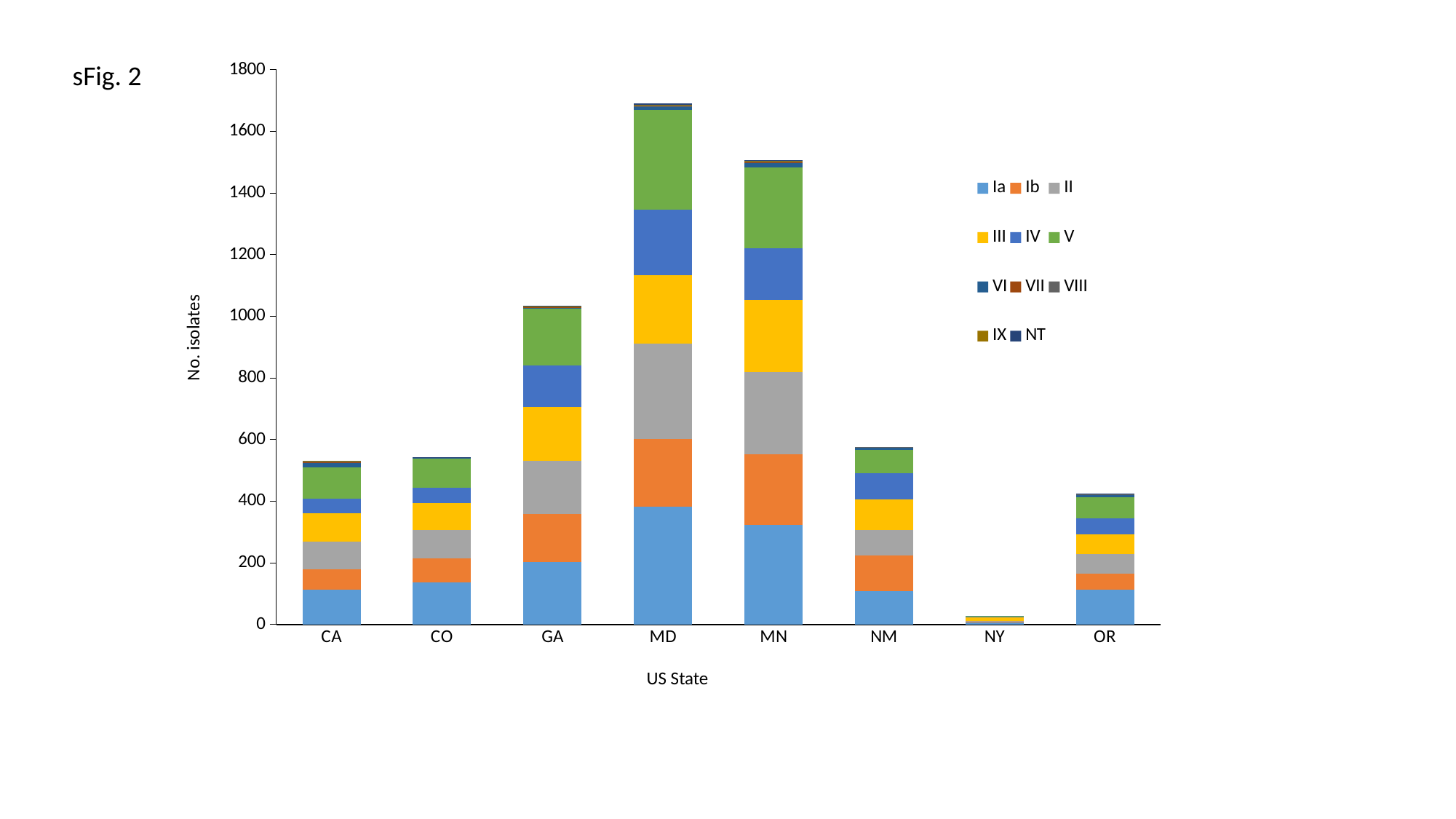

### Chart

| Category | Ia | Ib | II | III | IV | V | VI | VII | VIII | IX | NT |
|---|---|---|---|---|---|---|---|---|---|---|---|
| CA | 112.0 | 67.0 | 89.0 | 94.0 | 46.0 | 101.0 | 17.0 | 1.0 | 2.0 | 3.0 | 0.0 |
| CO | 136.0 | 78.0 | 92.0 | 88.0 | 50.0 | 95.0 | 3.0 | 0.0 | 0.0 | 1.0 | 1.0 |
| GA | 203.0 | 156.0 | 173.0 | 174.0 | 135.0 | 185.0 | 1.0 | 2.0 | 2.0 | 1.0 | 2.0 |
| MD | 382.0 | 219.0 | 311.0 | 221.0 | 213.0 | 325.0 | 8.0 | 0.0 | 7.0 | 1.0 | 5.0 |
| MN | 323.0 | 229.0 | 267.0 | 235.0 | 166.0 | 263.0 | 16.0 | 2.0 | 2.0 | 2.0 | 3.0 |
| NM | 108.0 | 115.0 | 83.0 | 100.0 | 84.0 | 77.0 | 9.0 | 0.0 | 1.0 | 0.0 | 0.0 |
| NY | 6.0 | 5.0 | 1.0 | 12.0 | 3.0 | 1.0 | 0.0 | 0.0 | 0.0 | 0.0 | 0.0 |
| OR | 114.0 | 50.0 | 66.0 | 63.0 | 51.0 | 69.0 | 7.0 | 0.0 | 3.0 | 0.0 | 2.0 |
sFig. 2
No. isolates
US State